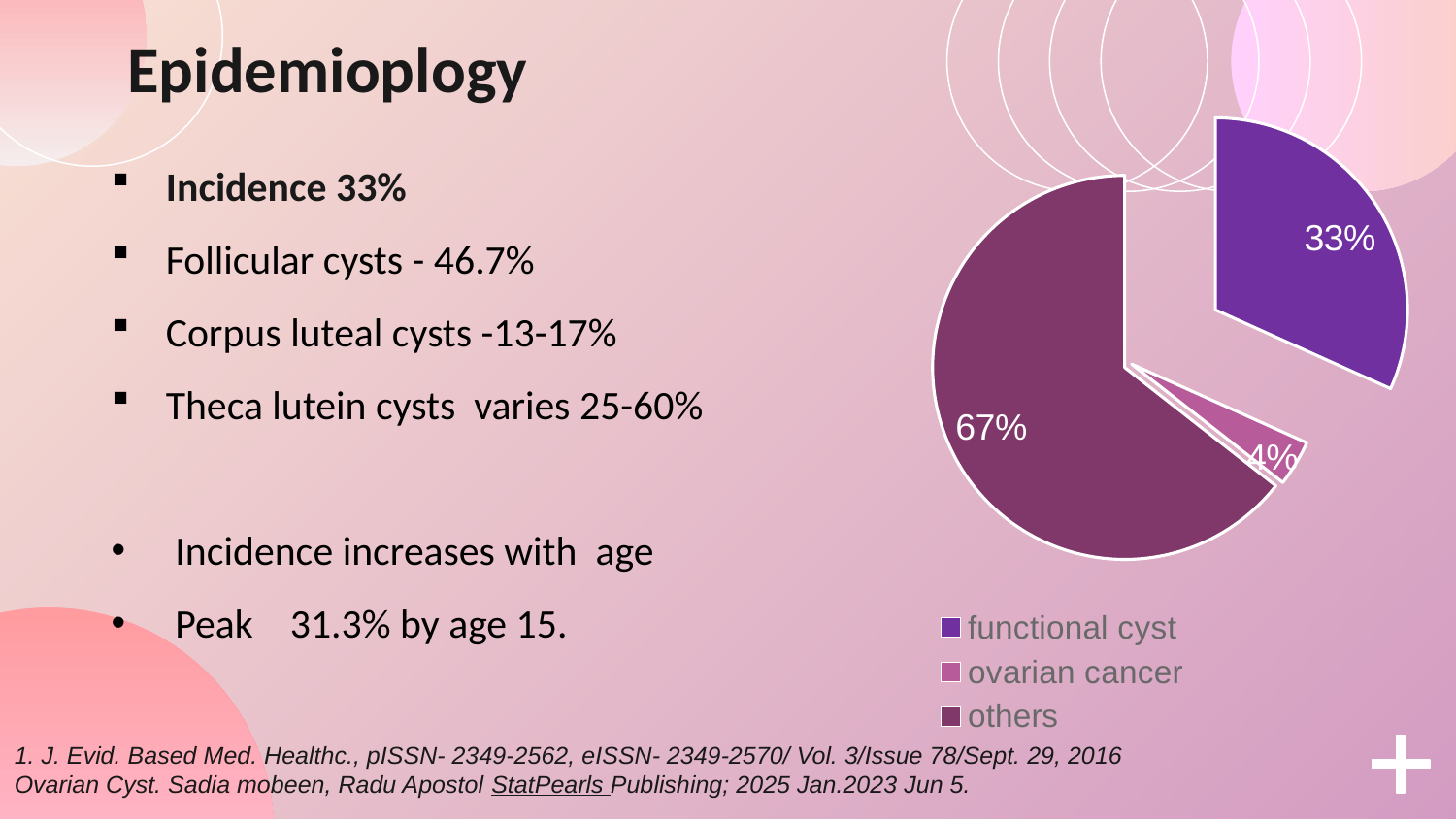

Epidemioplogy

### Chart

| Category | Sales |
|---|---|
| functional cyst | 0.33 |
| ovarian cancer | 0.04 |
| others | 0.67 |
Incidence 33%
Follicular cysts - 46.7%
Corpus luteal cysts -13-17%
Theca lutein cysts  varies 25-60%

 Incidence increases with  age
 Peak    31.3% by age 15.

1. J. Evid. Based Med. Healthc., pISSN- 2349-2562, eISSN- 2349-2570/ Vol. 3/Issue 78/Sept. 29, 2016
Ovarian Cyst. Sadia mobeen, Radu Apostol StatPearls Publishing; 2025 Jan.2023 Jun 5.